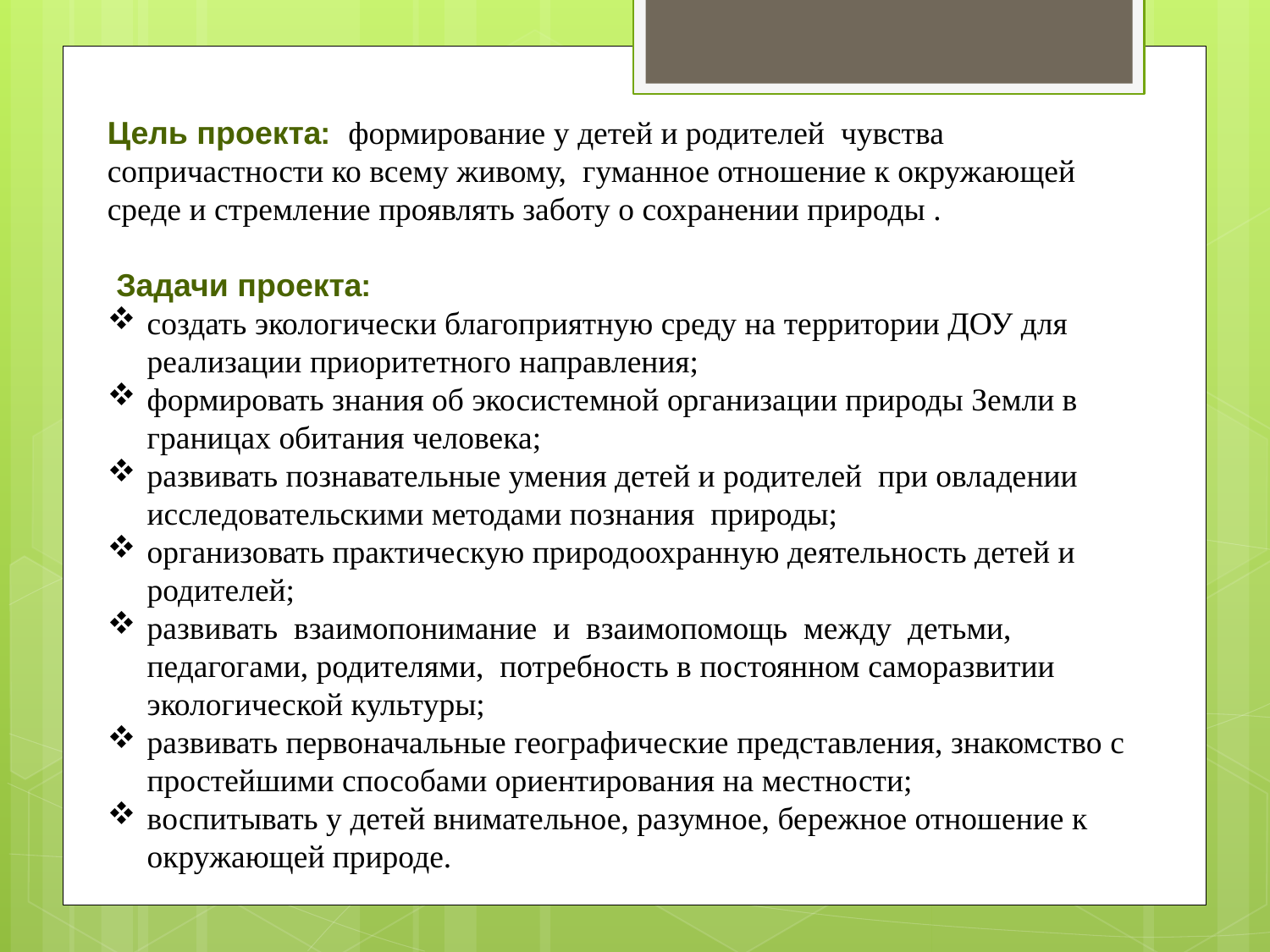

Цель проекта:  формирование у детей и родителей  чувства сопричастности ко всему живому,  гуманное отношение к окружающей среде и стремление проявлять заботу о сохранении природы .

 Задачи проекта:
создать экологически благоприятную среду на территории ДОУ для реализации приоритетного направления;
формировать знания об экосистемной организации природы Земли в границах обитания человека;
развивать познавательные умения детей и родителей  при овладении исследовательскими методами познания  природы;
организовать практическую природоохранную деятельность детей и родителей;
развивать  взаимопонимание  и  взаимопомощь  между  детьми, педагогами, родителями,  потребность в постоянном саморазвитии экологической культуры;
развивать первоначальные географические представления, знакомство с простейшими способами ориентирования на местности;
воспитывать у детей внимательное, разумное, бережное отношение к окружающей природе.